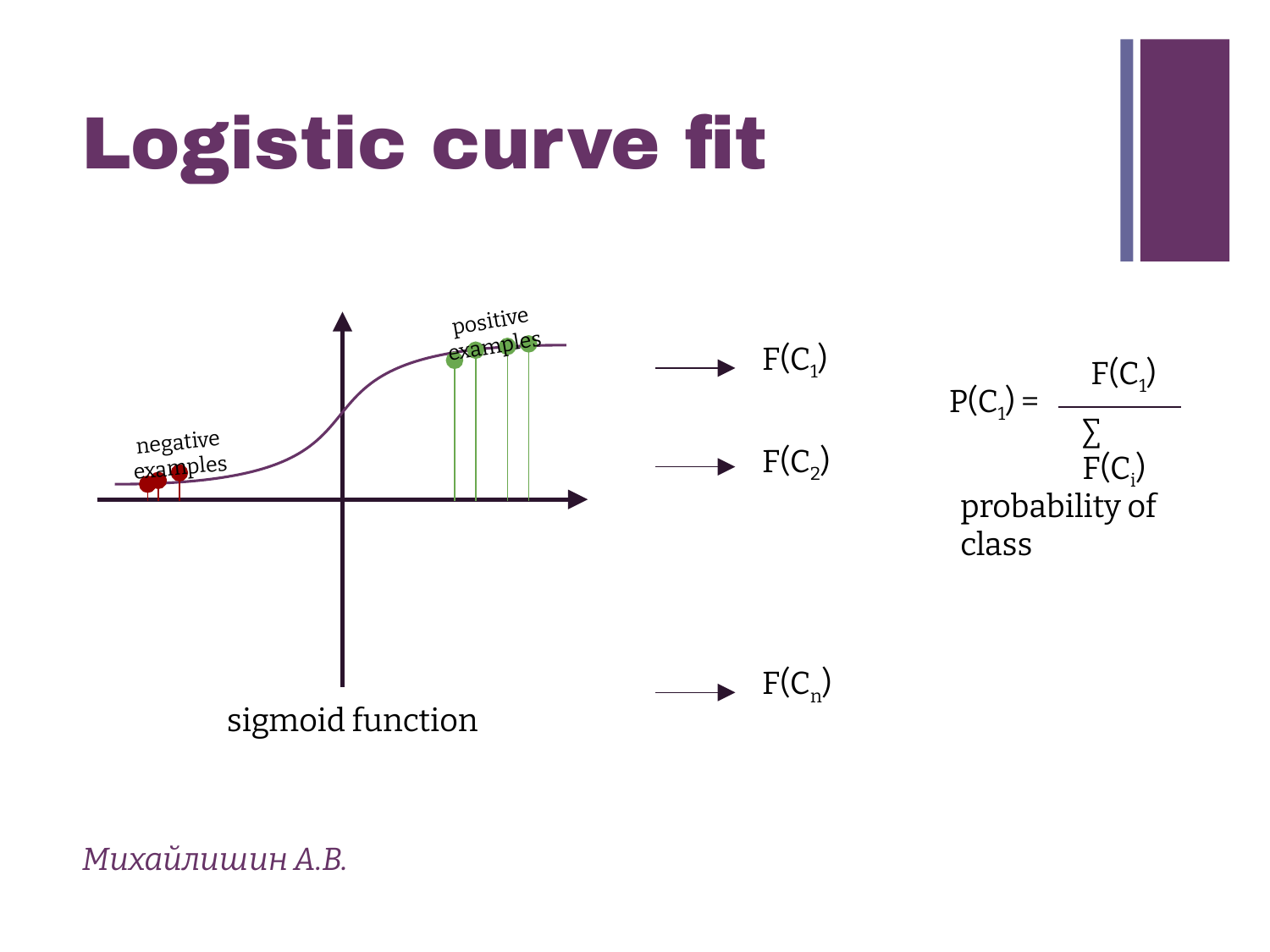

# Logistic curve fit
positive examples
F(C1)
F(C1)
P(C1) =
∑ F(Ci)
negative examples
F(C2)
probability of class
F(Cn)
sigmoid function
Михайлишин А.В.